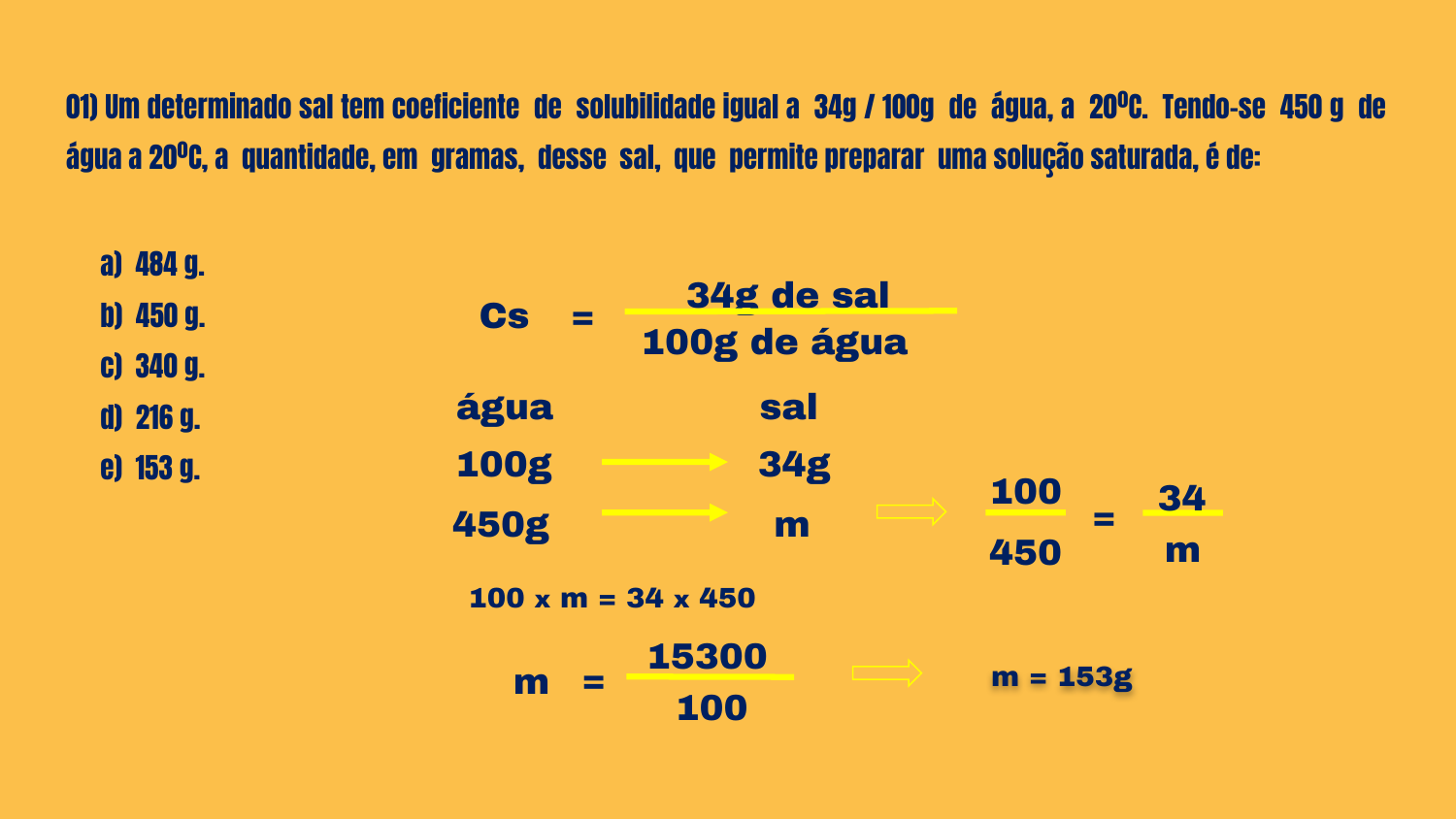

01) Um determinado sal tem coeficiente  de  solubilidade igual a  34g / 100g  de  água, a  20ºC.  Tendo-se  450 g  de água a 20ºC, a  quantidade, em  gramas,  desse  sal,  que  permite preparar  uma solução saturada, é de:
a)  484 g.
b)  450 g.
c)  340 g.
d)  216 g.
e)  153 g.
34g de sal
=
Cs

100g de água
água
sal
100g
34g

100
34
=

m
450
450g
m

100 x m = 34 x 450
15300
=
m

100
m = 153g